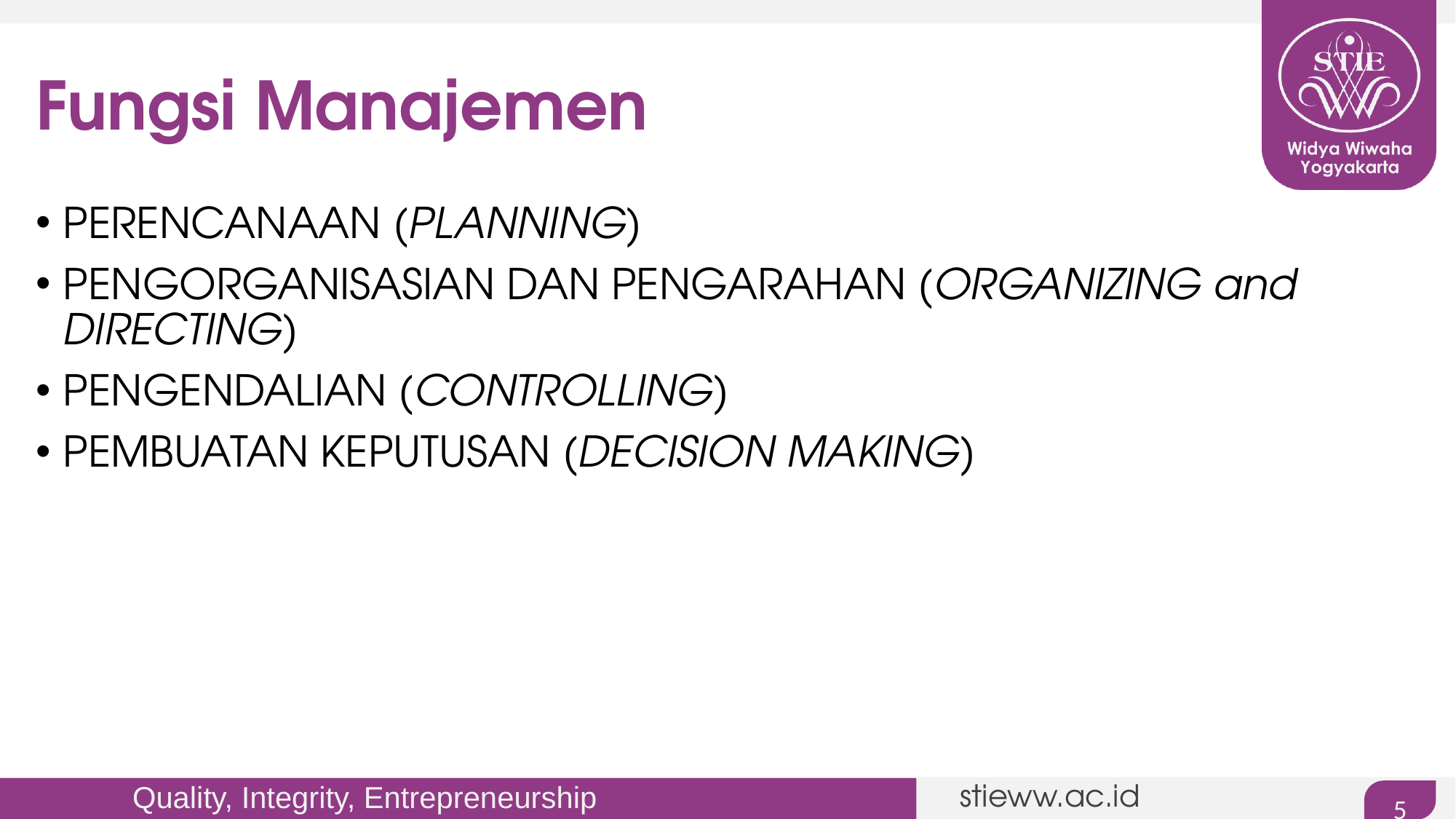

# Fungsi Manajemen
PERENCANAAN (PLANNING)
PENGORGANISASIAN DAN PENGARAHAN (ORGANIZING and DIRECTING)
PENGENDALIAN (CONTROLLING)
PEMBUATAN KEPUTUSAN (DECISION MAKING)